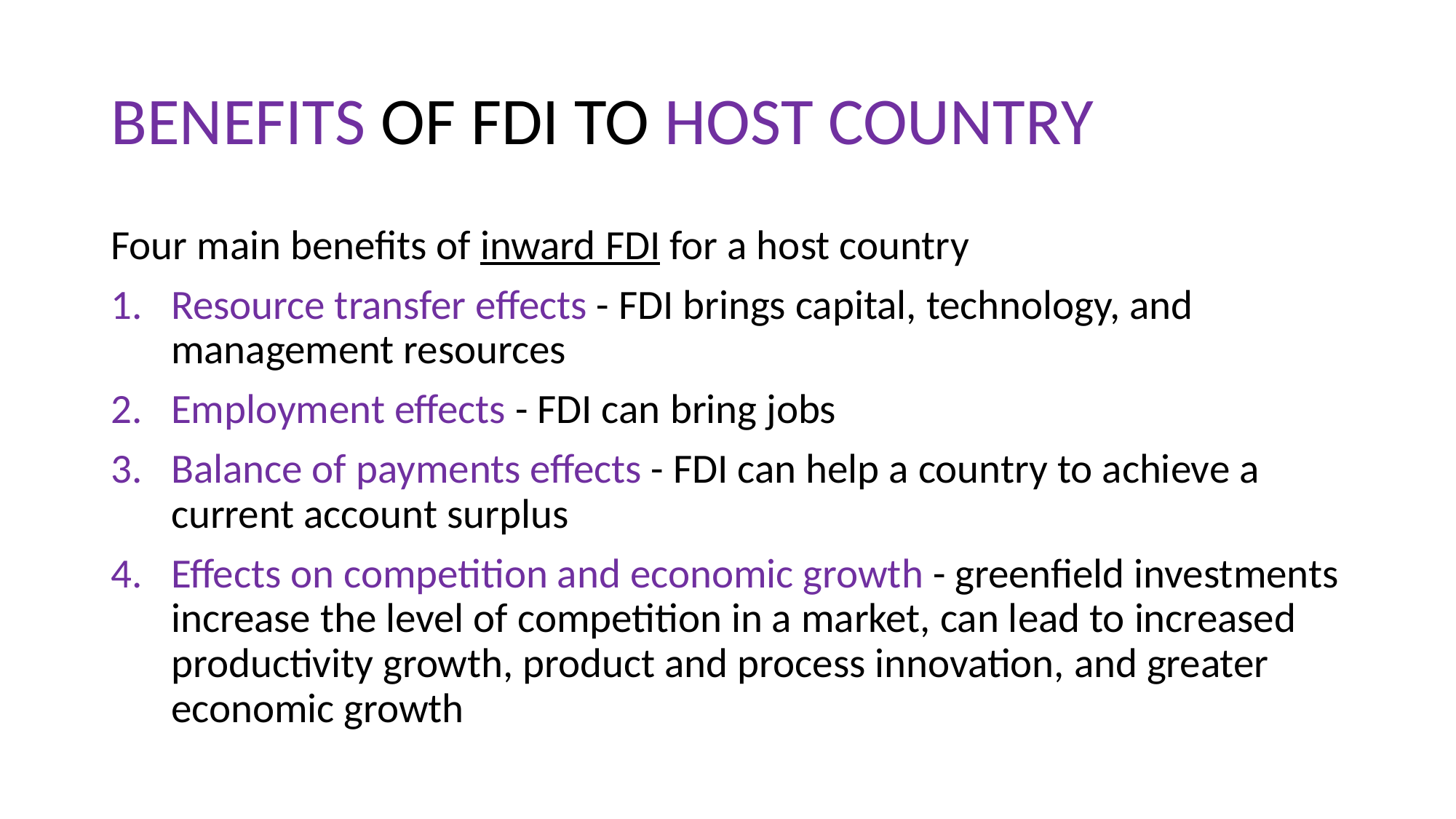

# BENEFITS OF FDI TO HOST COUNTRY
Four main benefits of inward FDI for a host country
Resource transfer effects - FDI brings capital, technology, and management resources
Employment effects - FDI can bring jobs
Balance of payments effects - FDI can help a country to achieve a current account surplus
Effects on competition and economic growth - greenfield investments increase the level of competition in a market, can lead to increased productivity growth, product and process innovation, and greater economic growth